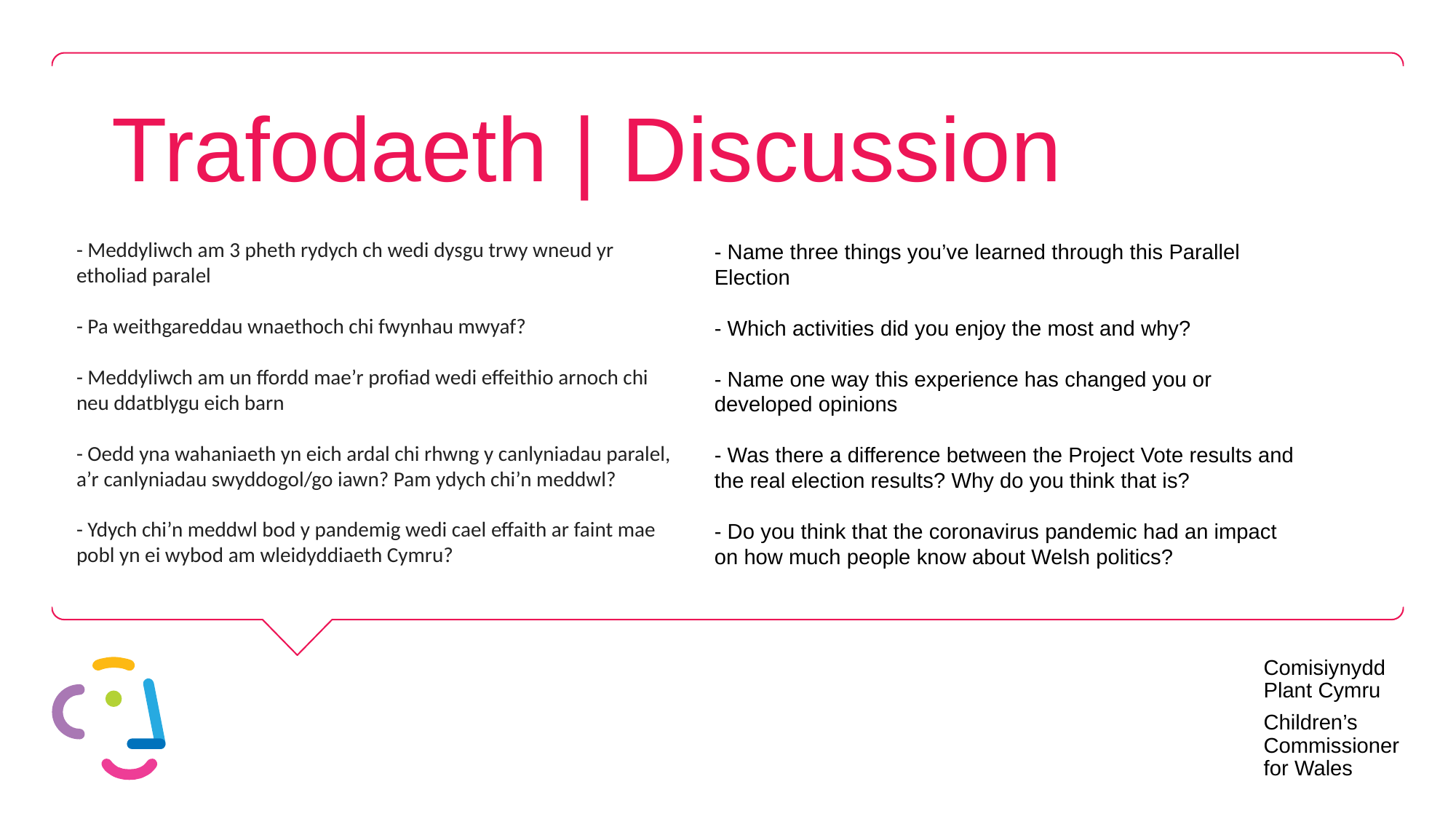

# Trafodaeth | Discussion
- Meddyliwch am 3 pheth rydych ch wedi dysgu trwy wneud yr etholiad paralel

- Pa weithgareddau wnaethoch chi fwynhau mwyaf?

- Meddyliwch am un ffordd mae’r profiad wedi effeithio arnoch chi neu ddatblygu eich barn

- Oedd yna wahaniaeth yn eich ardal chi rhwng y canlyniadau paralel, a’r canlyniadau swyddogol/go iawn? Pam ydych chi’n meddwl?

- Ydych chi’n meddwl bod y pandemig wedi cael effaith ar faint mae pobl yn ei wybod am wleidyddiaeth Cymru?
- Name three things you’ve learned through this Parallel Election

- Which activities did you enjoy the most and why?

- Name one way this experience has changed you or developed opinions

- Was there a difference between the Project Vote results and the real election results? Why do you think that is?

- Do you think that the coronavirus pandemic had an impact on how much people know about Welsh politics?